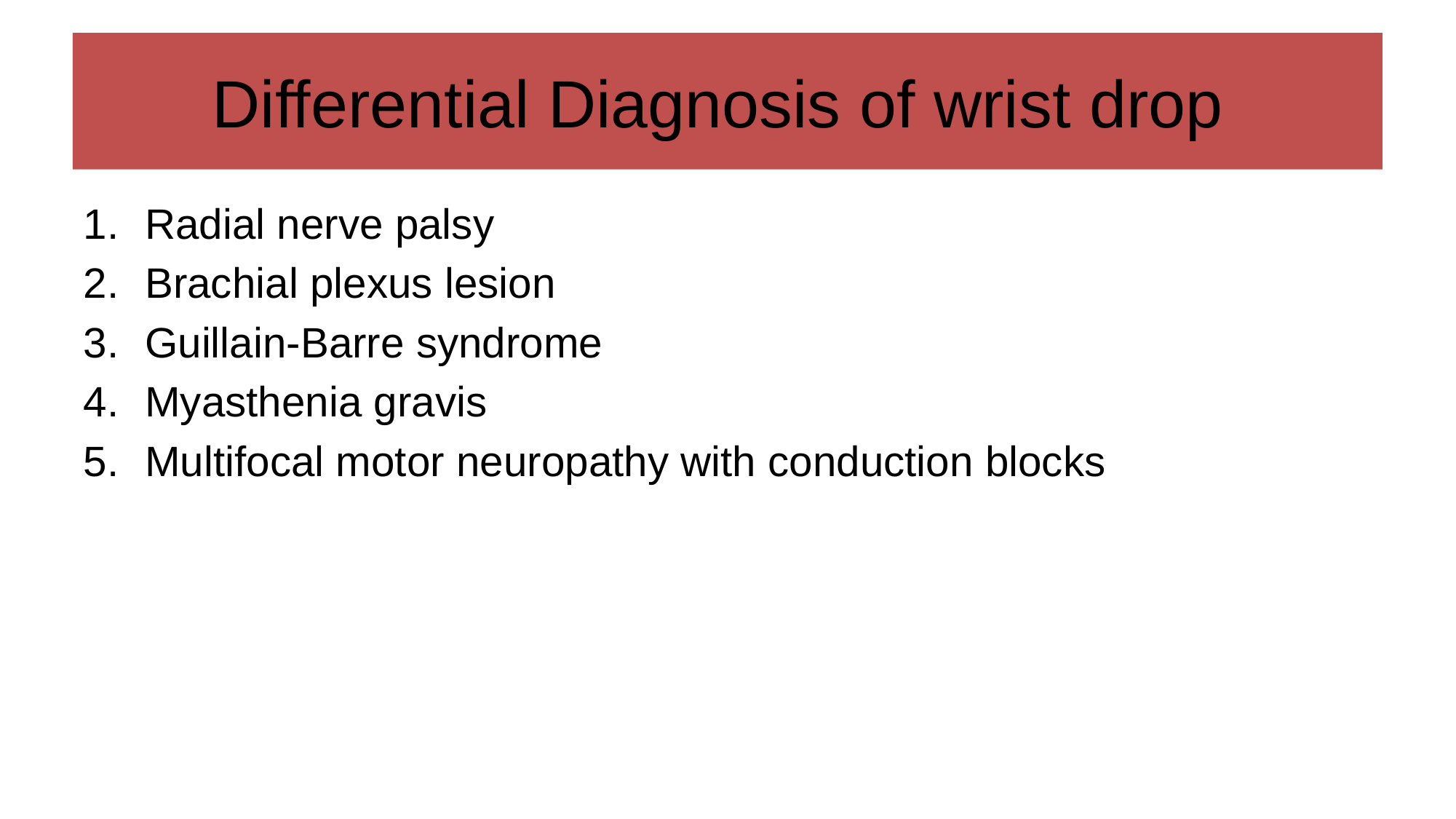

# Differential Diagnosis of wrist drop
Radial nerve palsy
Brachial plexus lesion
Guillain-Barre syndrome
Myasthenia gravis
Multifocal motor neuropathy with conduction blocks